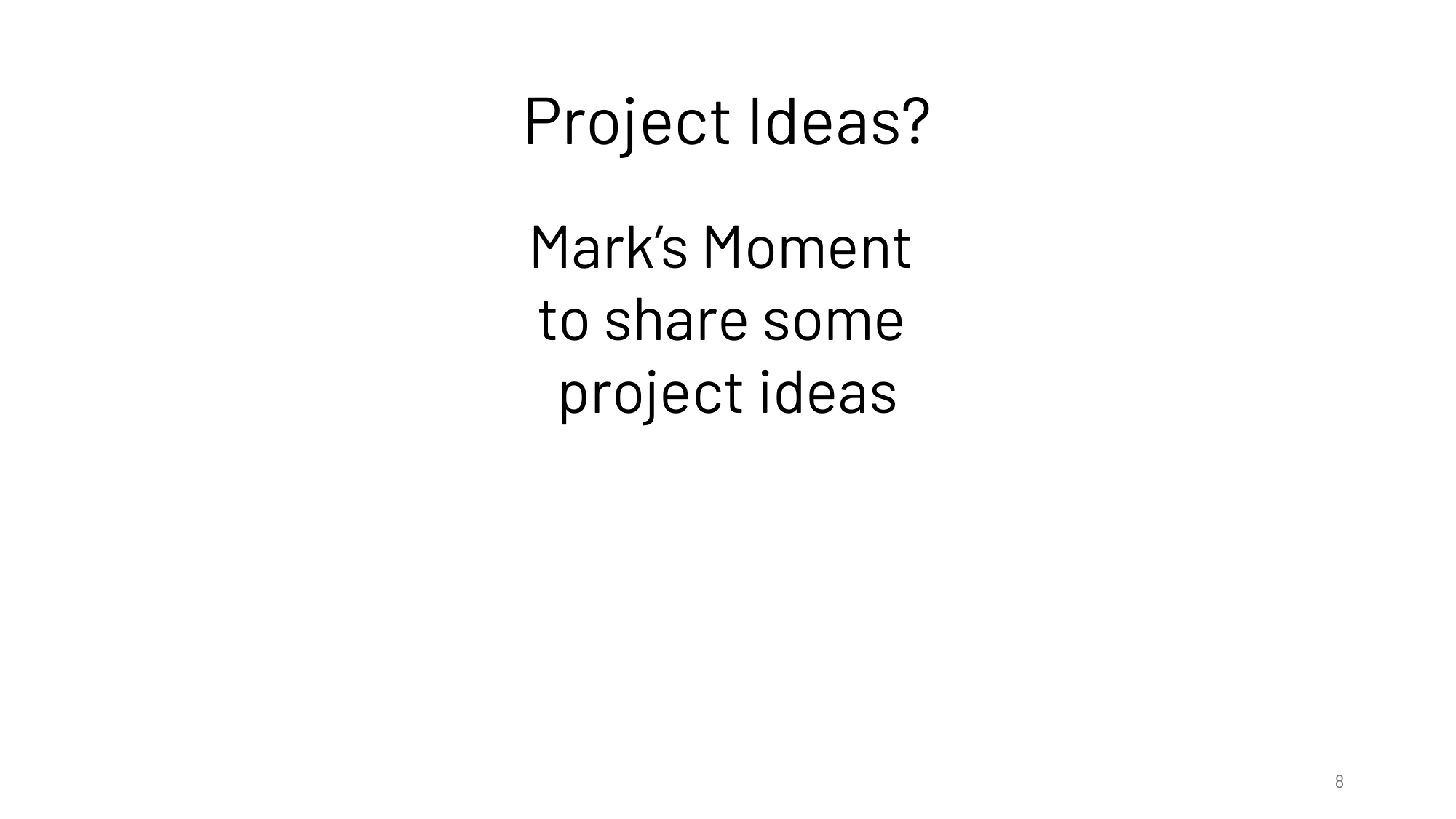

# Project Ideas?
Mark’s Moment
to share some
project ideas
8